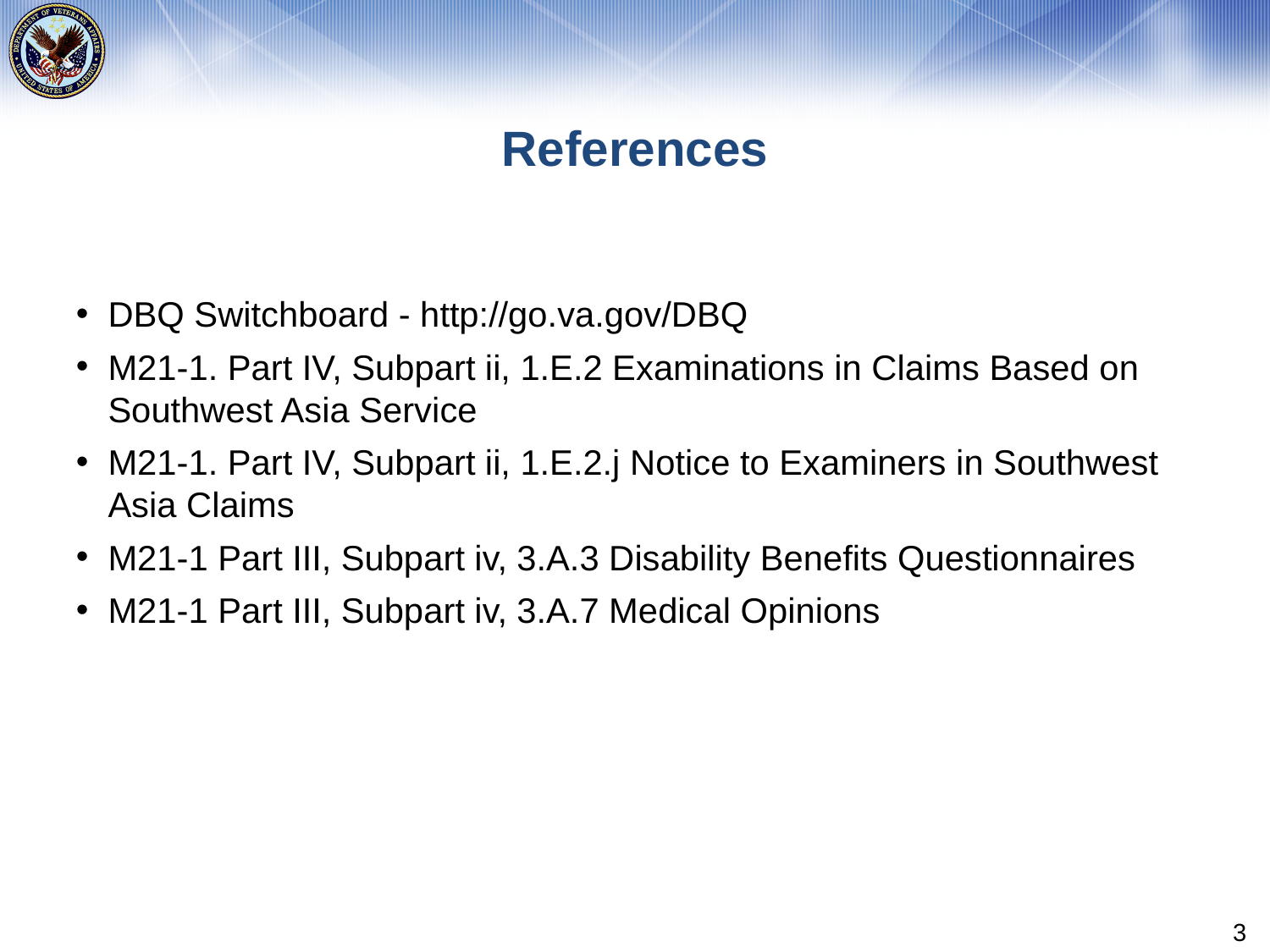

# References
DBQ Switchboard - http://go.va.gov/DBQ
M21-1. Part IV, Subpart ii, 1.E.2 Examinations in Claims Based on Southwest Asia Service
M21-1. Part IV, Subpart ii, 1.E.2.j Notice to Examiners in Southwest Asia Claims
M21-1 Part III, Subpart iv, 3.A.3 Disability Benefits Questionnaires
M21-1 Part III, Subpart iv, 3.A.7 Medical Opinions

3